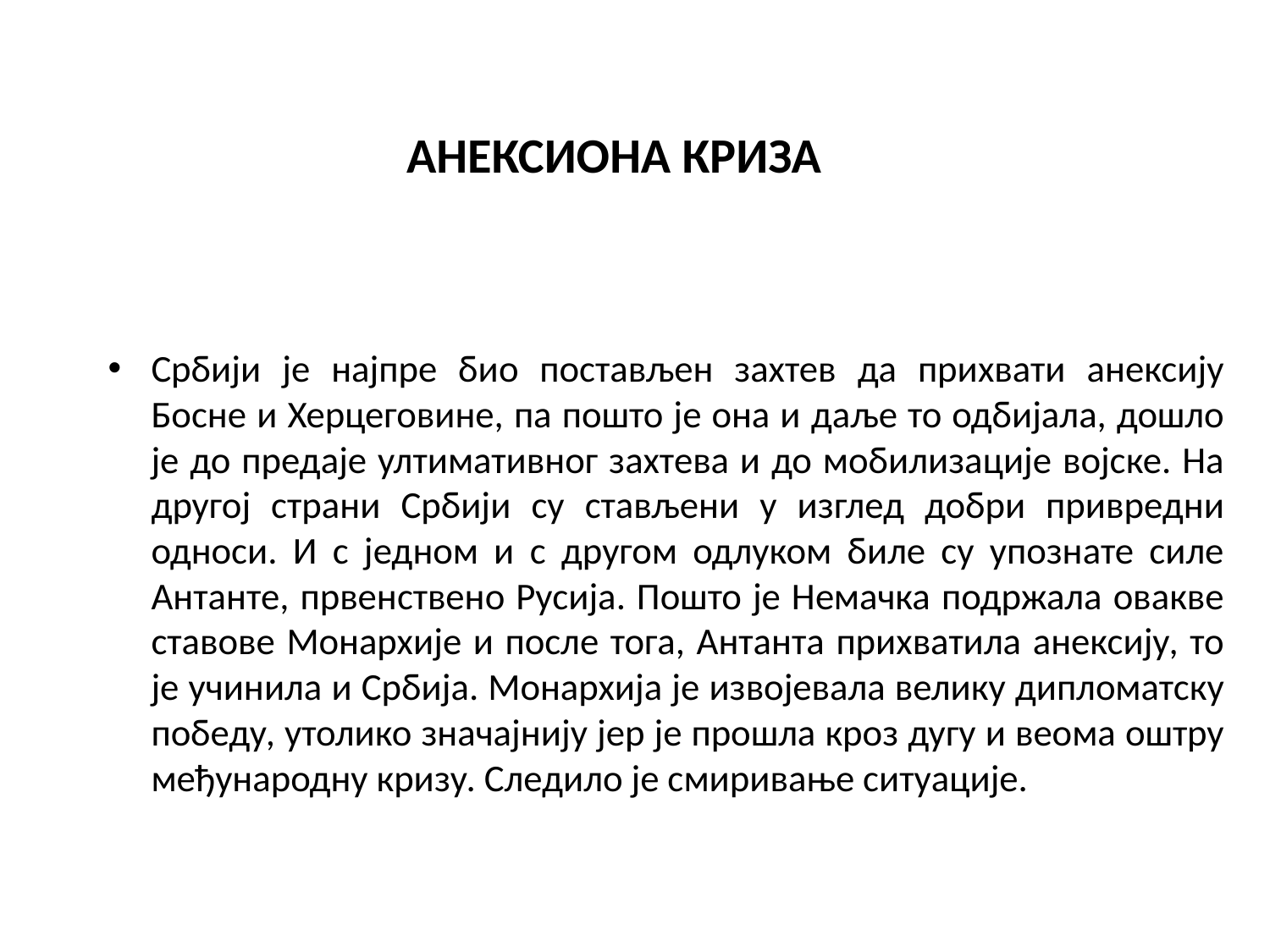

# АНЕКСИОНА КРИЗА

Србији је најпре био постављен захтев да прихвати анексију Босне и Херцеговине, па пошто је она и даље то одбијала, дошло је до предаје ултимативног захтева и до мобилизације војске. На другој страни Србији су стављени у изглед добри привредни односи. И с једном и с другом одлуком биле су упознате силе Антанте, првенствено Русија. Пошто је Немачка подржала овакве ставове Монархије и после тога, Антанта прихватила анексију, то је учинила и Србија. Монархија је извојевала велику дипломатску победу, утолико значајнију јер је прошла кроз дугу и веома оштру међународну кризу. Следило је смиривање ситуације.